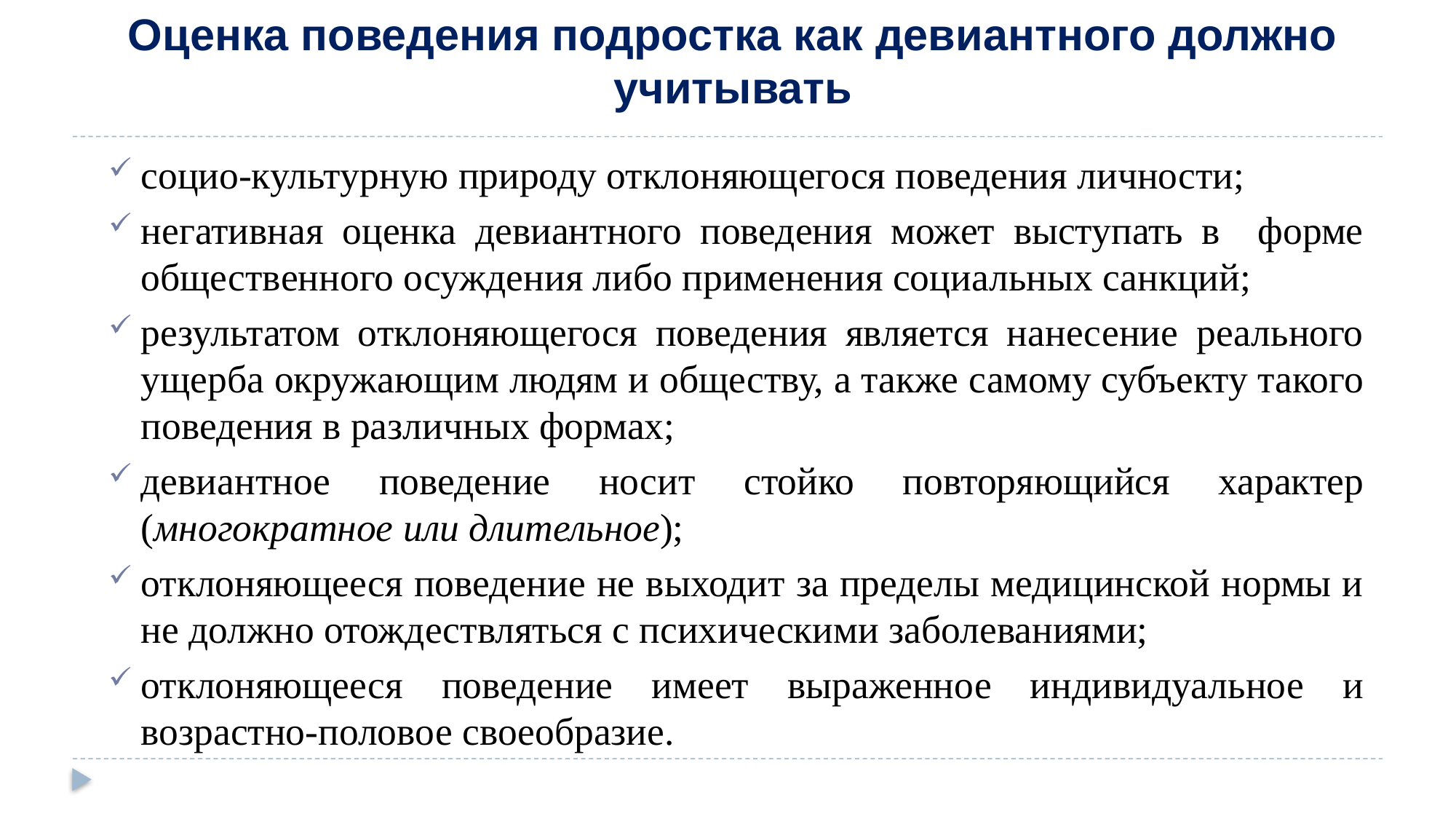

# Оценка поведения подростка как девиантного должно учитывать
социо-культурную природу отклоняющегося поведения личности;
негативная оценка девиантного поведения может выступать в  форме общественного осуждения либо применения социальных санкций;
результатом отклоняющегося поведения является нанесение реального ущерба окружающим людям и обществу, а также самому субъекту такого поведения в различных формах;
девиантное поведение носит стойко повторяющийся характер (многократное или длительное);
отклоняющееся поведение не выходит за пределы медицинской нормы и не должно отождествляться с психическими заболеваниями;
отклоняющееся поведение имеет выраженное индивидуальное и возрастно-половое своеобразие.